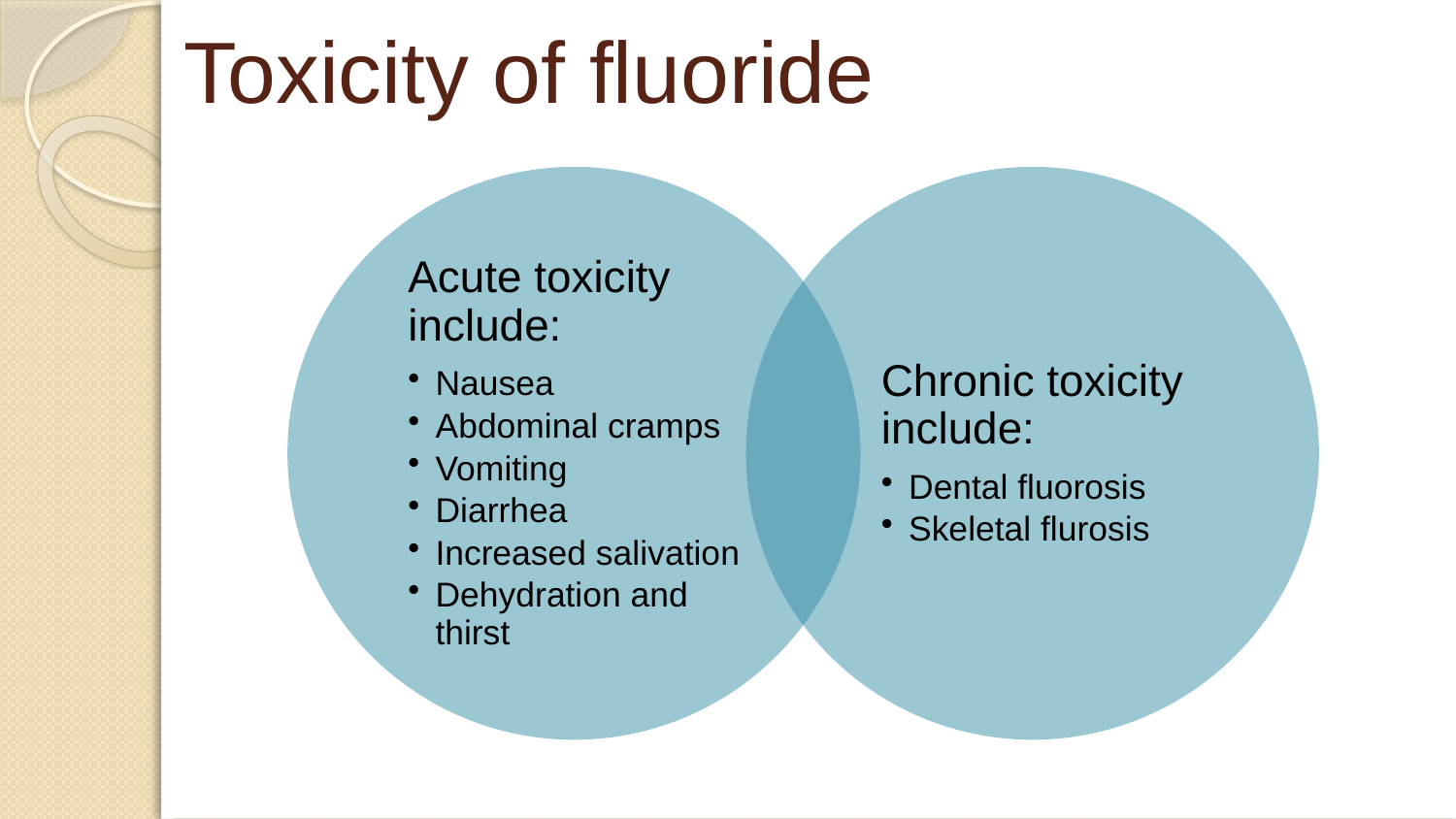

# Toxicity of fluoride
Acute toxicity include:
Nausea
Abdominal cramps
Vomiting
Diarrhea
Increased salivation
Dehydration and thirst
Chronic toxicity include:
Dental fluorosis
Skeletal flurosis